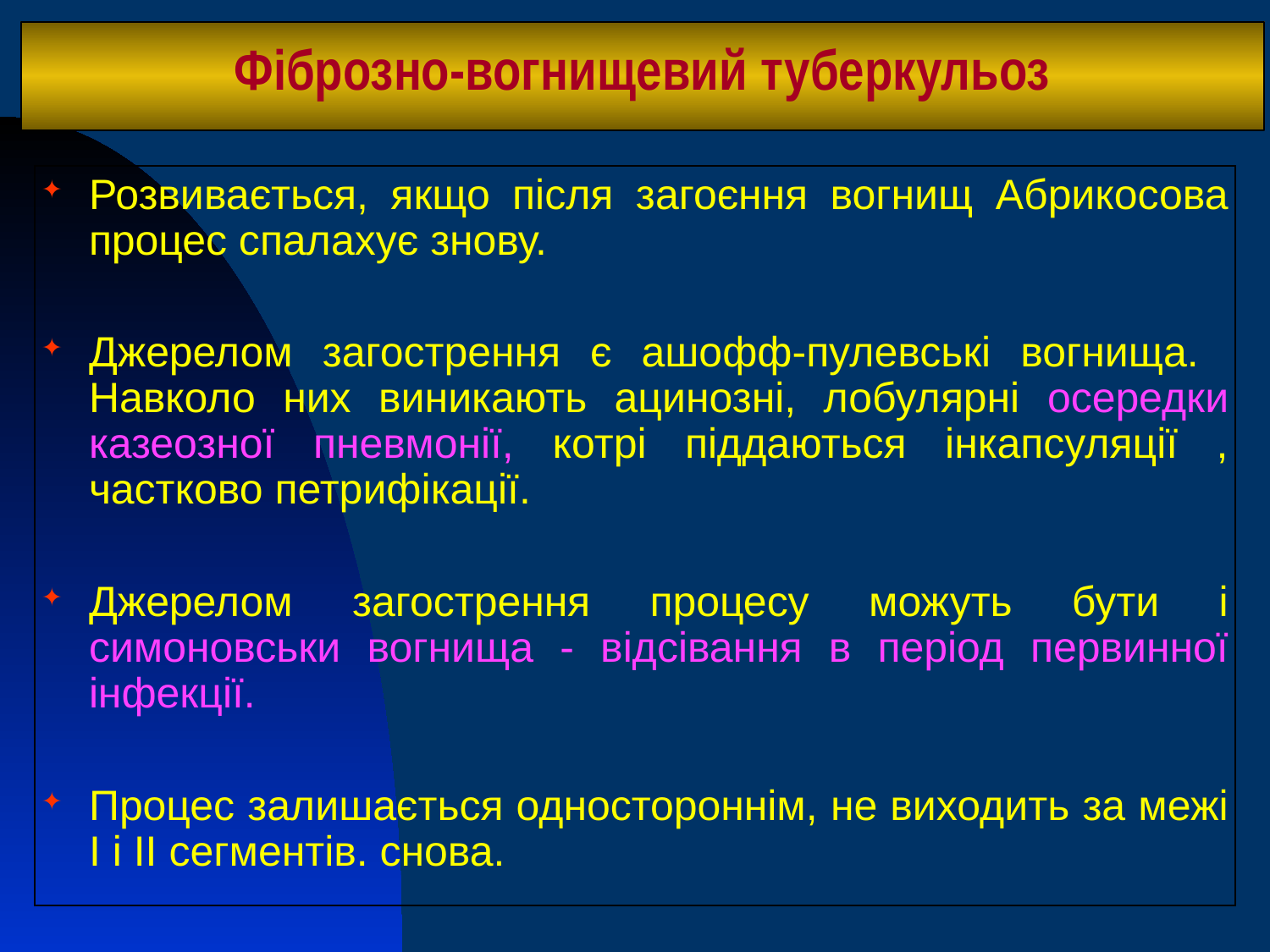

# Фіброзно-вогнищевий туберкульоз
Розвивається, якщо після загоєння вогнищ Абрикосова процес спалахує знову.

Джерелом загострення є ашофф-пулевські вогнища.  Навколо них виникають ацинозні, лобулярні осередки казеозної пневмонії, котрі піддаються інкапсуляції , частково петрифікації.

Джерелом загострення процесу можуть бути і симоновськи вогнища - відсівання в період первинної інфекції.

Процес залишається одностороннім, не виходить за межі I і II сегментів. снова.